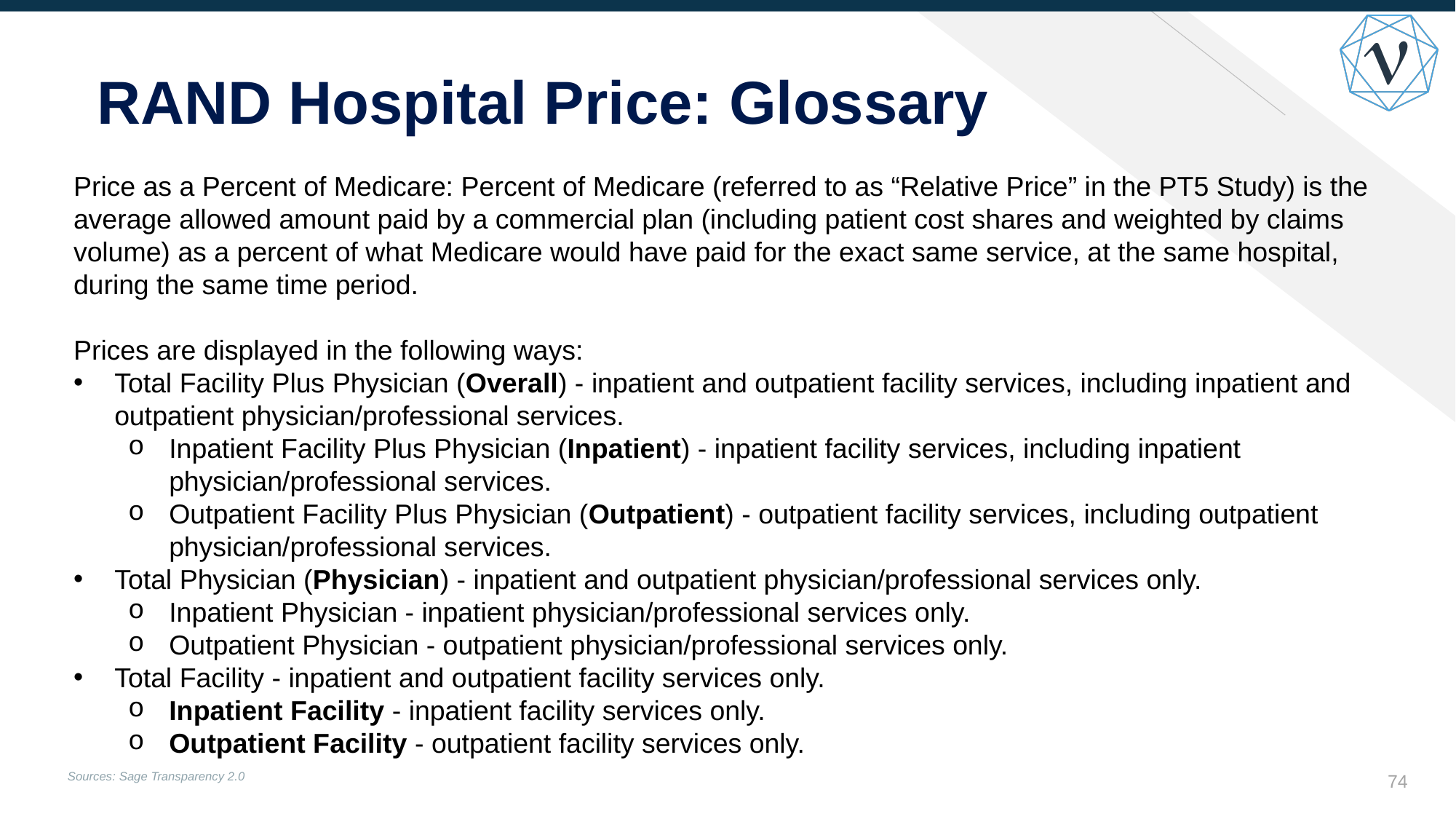

# RAND Hospital Price: Glossary
Price as a Percent of Medicare: Percent of Medicare (referred to as “Relative Price” in the PT5 Study) is the average allowed amount paid by a commercial plan (including patient cost shares and weighted by claims volume) as a percent of what Medicare would have paid for the exact same service, at the same hospital, during the same time period.

Prices are displayed in the following ways:
Total Facility Plus Physician (Overall) - inpatient and outpatient facility services, including inpatient and outpatient physician/professional services.
Inpatient Facility Plus Physician (Inpatient) - inpatient facility services, including inpatient physician/professional services.
Outpatient Facility Plus Physician (Outpatient) - outpatient facility services, including outpatient physician/professional services.
Total Physician (Physician) - inpatient and outpatient physician/professional services only.
Inpatient Physician - inpatient physician/professional services only.
Outpatient Physician - outpatient physician/professional services only.
Total Facility - inpatient and outpatient facility services only.
Inpatient Facility - inpatient facility services only.
Outpatient Facility - outpatient facility services only.

74
Sources: Sage Transparency 2.0